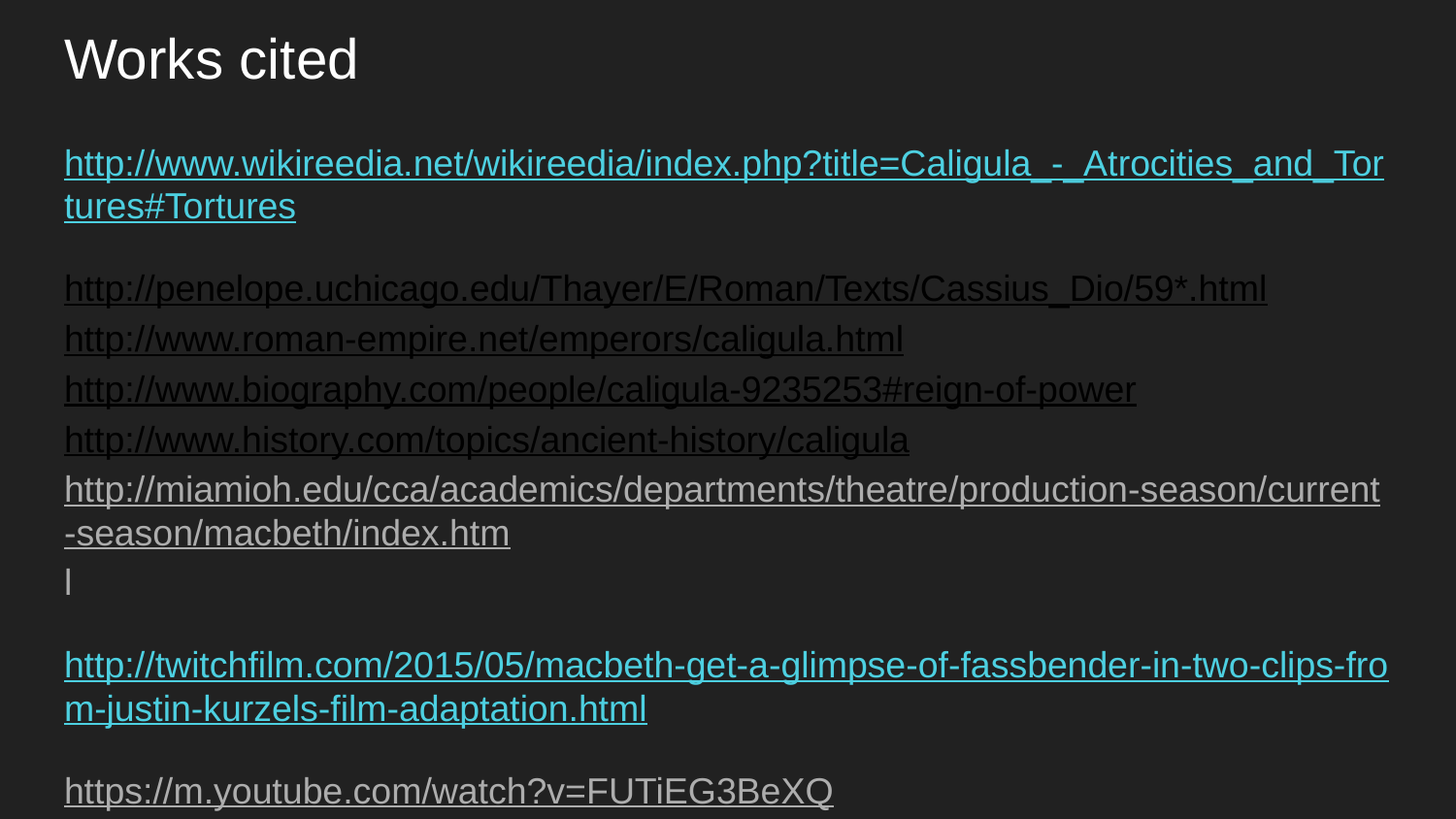

# Works cited
http://www.wikireedia.net/wikireedia/index.php?title=Caligula_-_Atrocities_and_Tortures#Tortures
http://penelope.uchicago.edu/Thayer/E/Roman/Texts/Cassius_Dio/59*.html
http://www.roman-empire.net/emperors/caligula.html
http://www.biography.com/people/caligula-9235253#reign-of-power
http://www.history.com/topics/ancient-history/caligula
http://miamioh.edu/cca/academics/departments/theatre/production-season/current-season/macbeth/index.html
http://twitchfilm.com/2015/05/macbeth-get-a-glimpse-of-fassbender-in-two-clips-from-justin-kurzels-film-adaptation.html
https://m.youtube.com/watch?v=FUTiEG3BeXQ